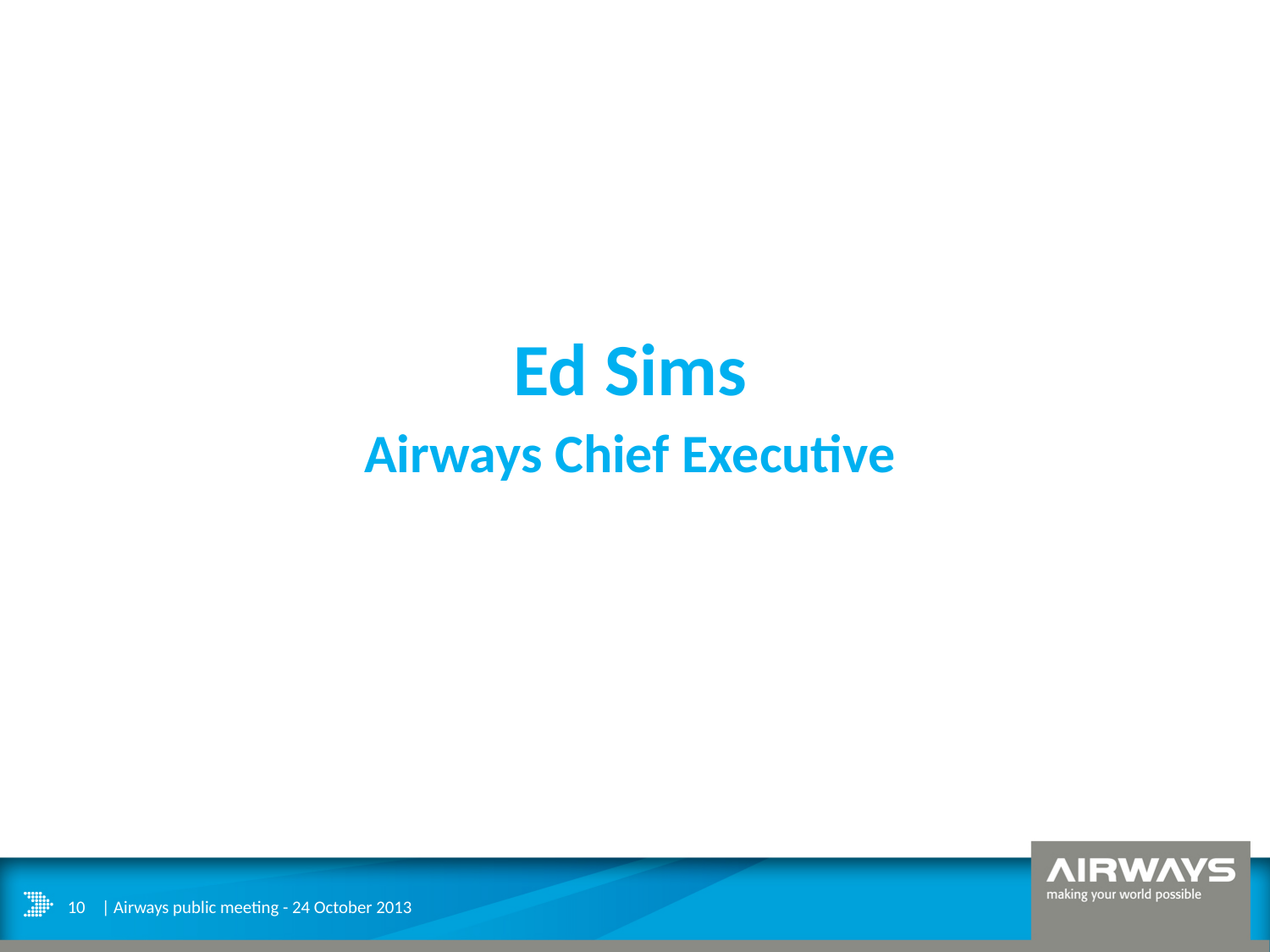

# Ed Sims Airways Chief Executive
| Airways public meeting - 24 October 2013
10